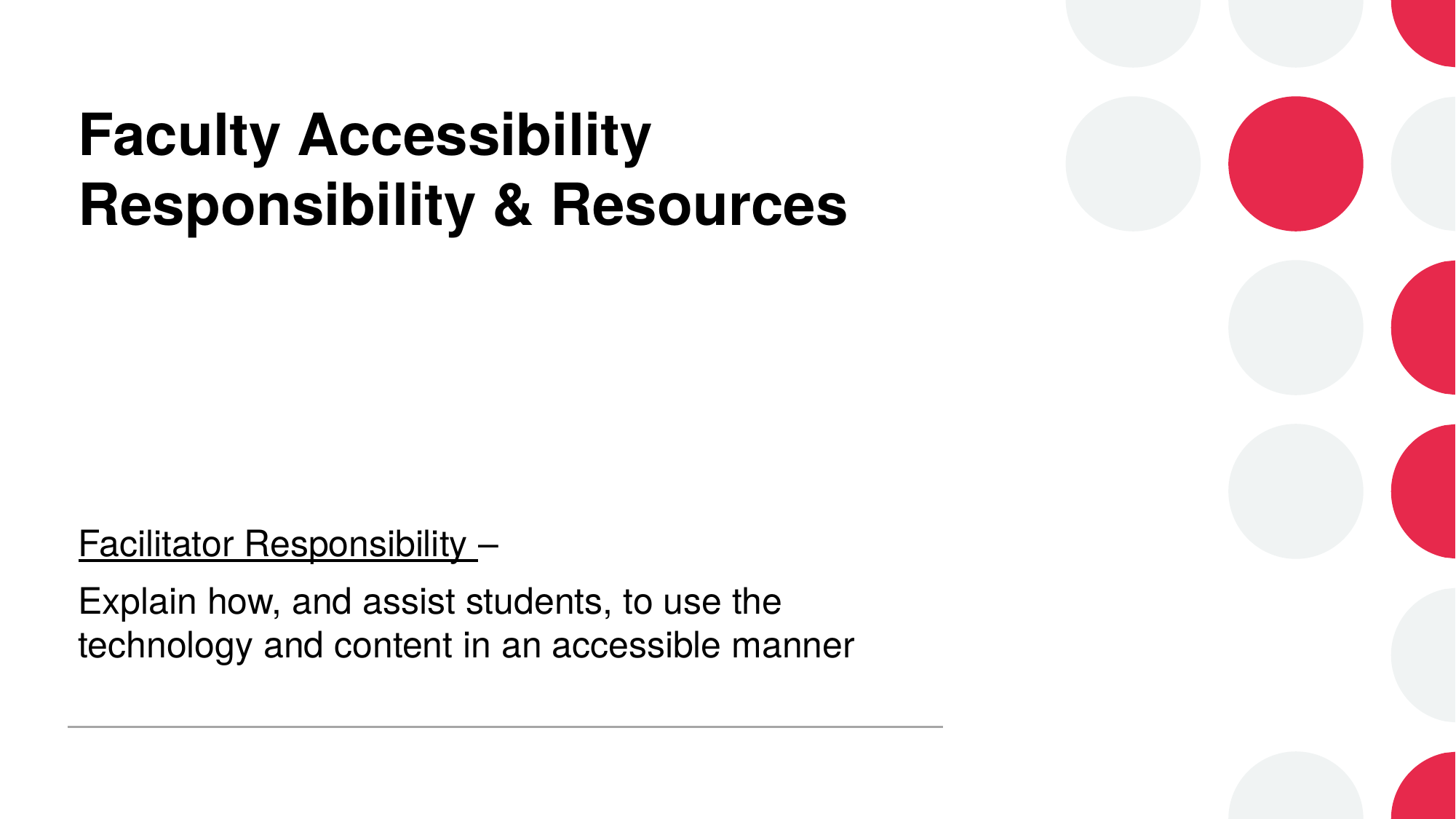

# Faculty Accessibility Responsibility & Resources
Facilitator Responsibility –
Explain how, and assist students, to use the technology and content in an accessible manner